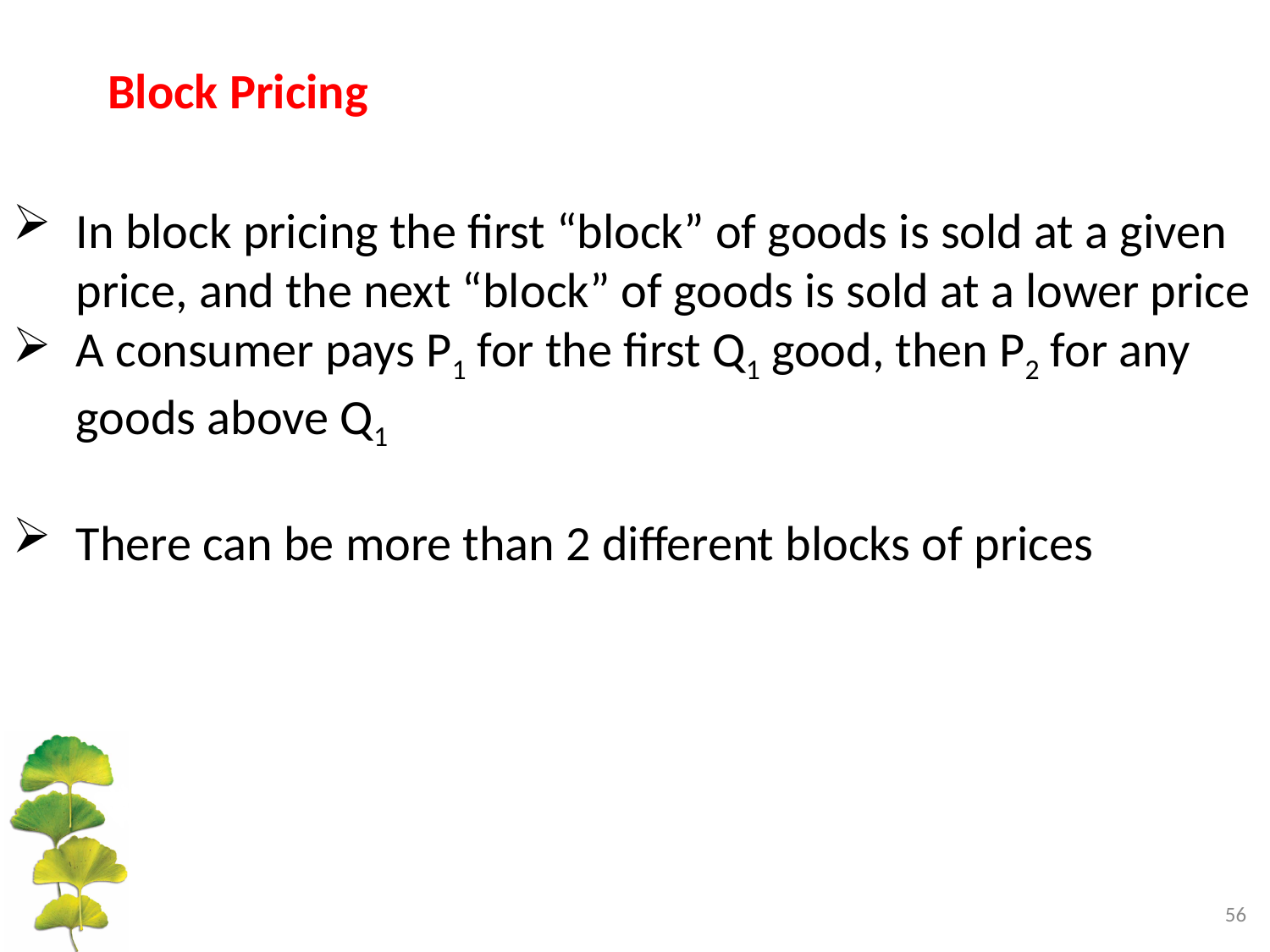

Block Pricing
In block pricing the first “block” of goods is sold at a given price, and the next “block” of goods is sold at a lower price
A consumer pays P1 for the first Q1 good, then P2 for any goods above Q1

There can be more than 2 different blocks of prices

56